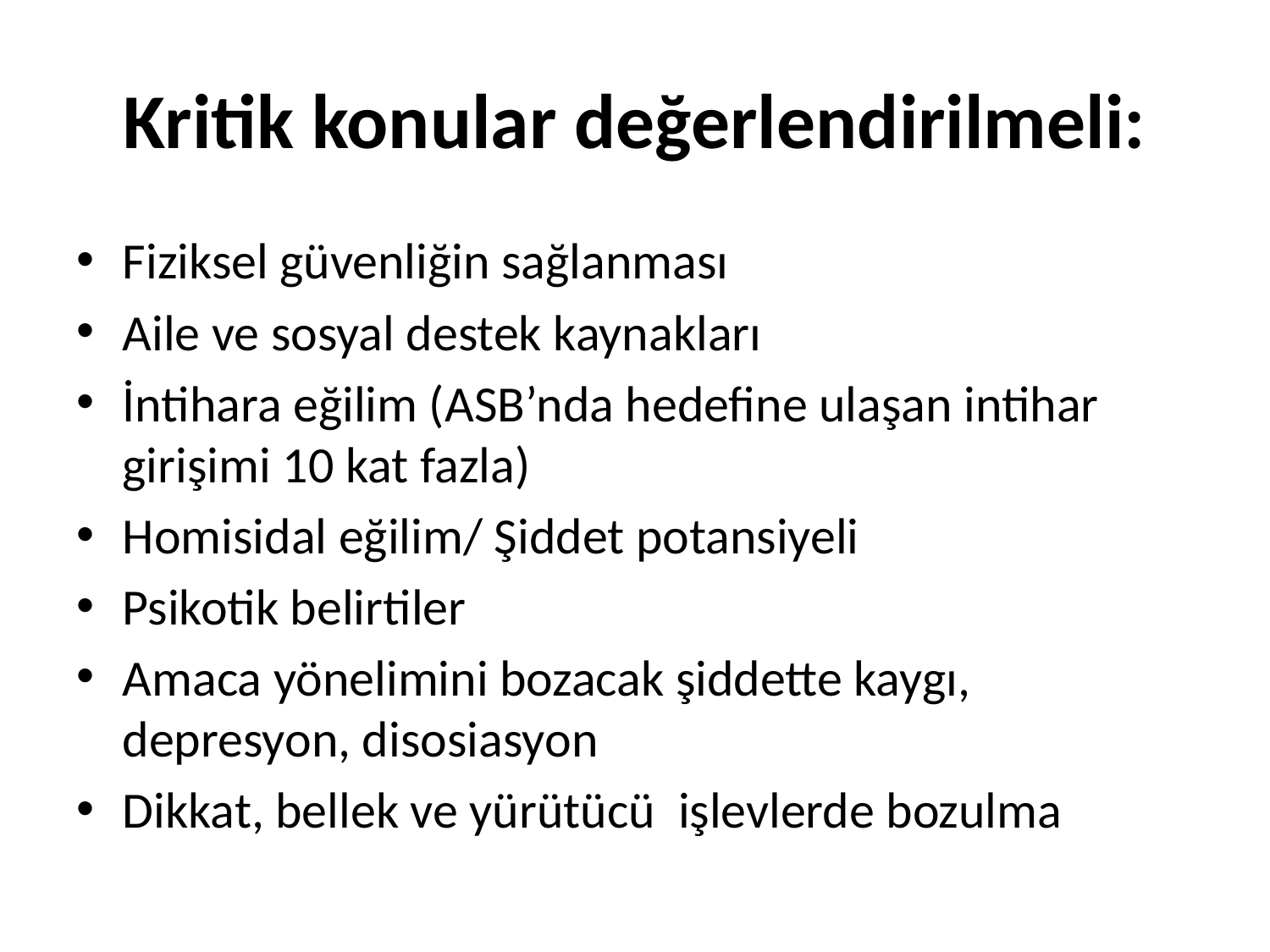

# Kritik konular değerlendirilmeli:
Fiziksel güvenliğin sağlanması
Aile ve sosyal destek kaynakları
İntihara eğilim (ASB’nda hedefine ulaşan intihar girişimi 10 kat fazla)
Homisidal eğilim/ Şiddet potansiyeli
Psikotik belirtiler
Amaca yönelimini bozacak şiddette kaygı, depresyon, disosiasyon
Dikkat, bellek ve yürütücü  işlevlerde bozulma